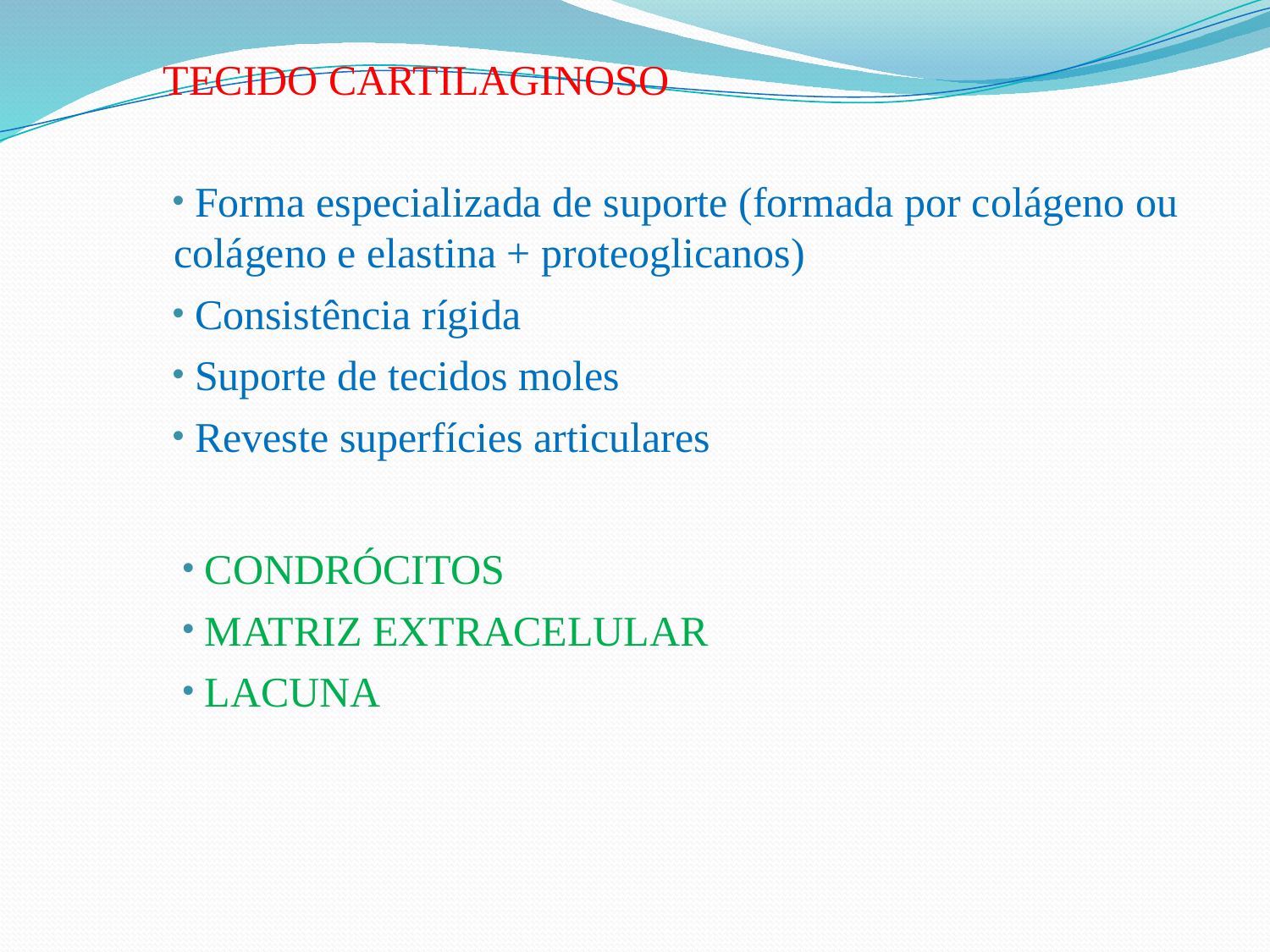

TECIDO CARTILAGINOSO

 Forma especializada de suporte (formada por colágeno ou colágeno e elastina + proteoglicanos)
 Consistência rígida
 Suporte de tecidos moles
 Reveste superfícies articulares
 CONDRÓCITOS
 MATRIZ EXTRACELULAR
 LACUNA